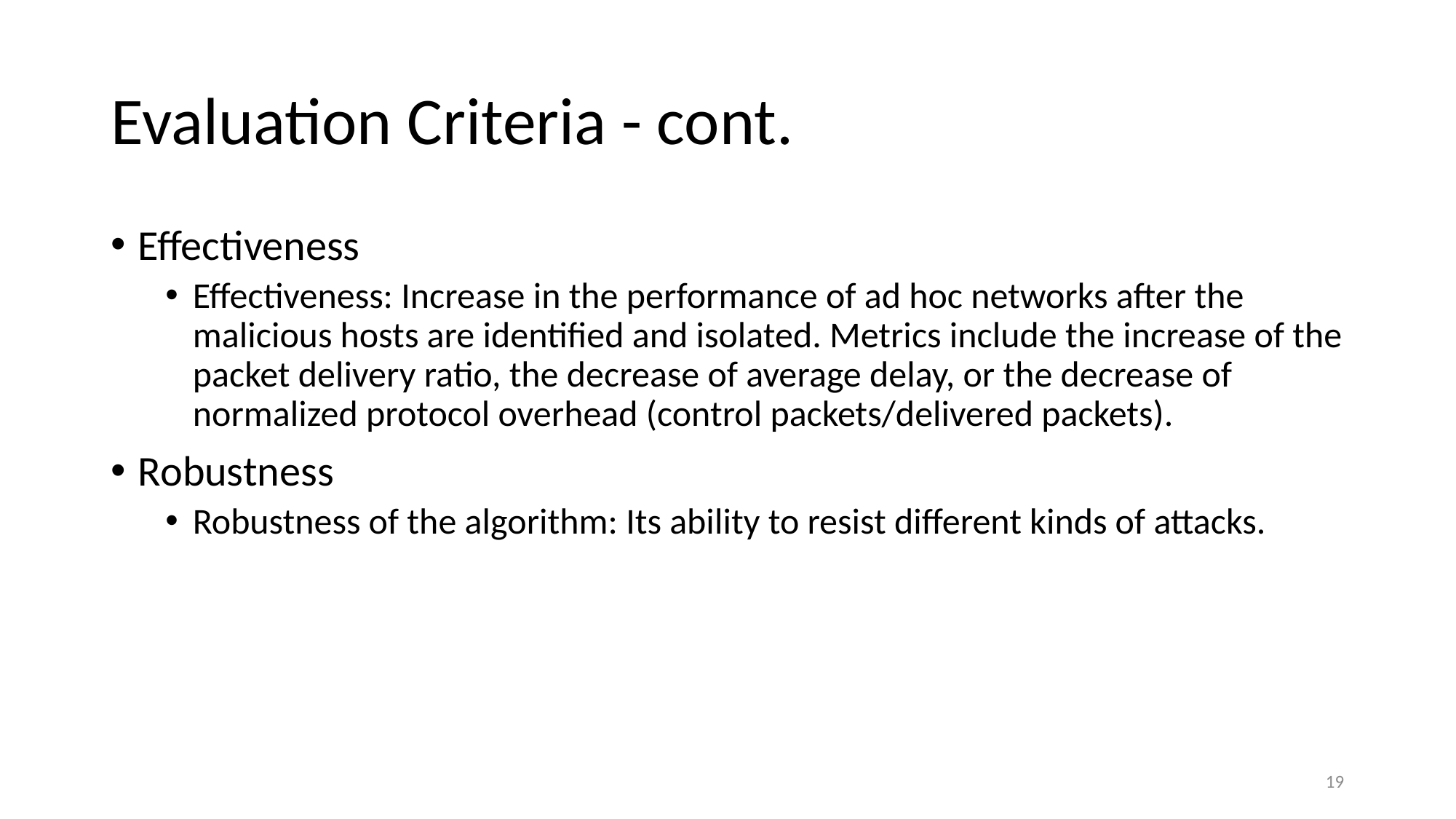

# Evaluation Criteria - cont.
Effectiveness
Effectiveness: Increase in the performance of ad hoc networks after the malicious hosts are identified and isolated. Metrics include the increase of the packet delivery ratio, the decrease of average delay, or the decrease of normalized protocol overhead (control packets/delivered packets).
Robustness
Robustness of the algorithm: Its ability to resist different kinds of attacks.
19